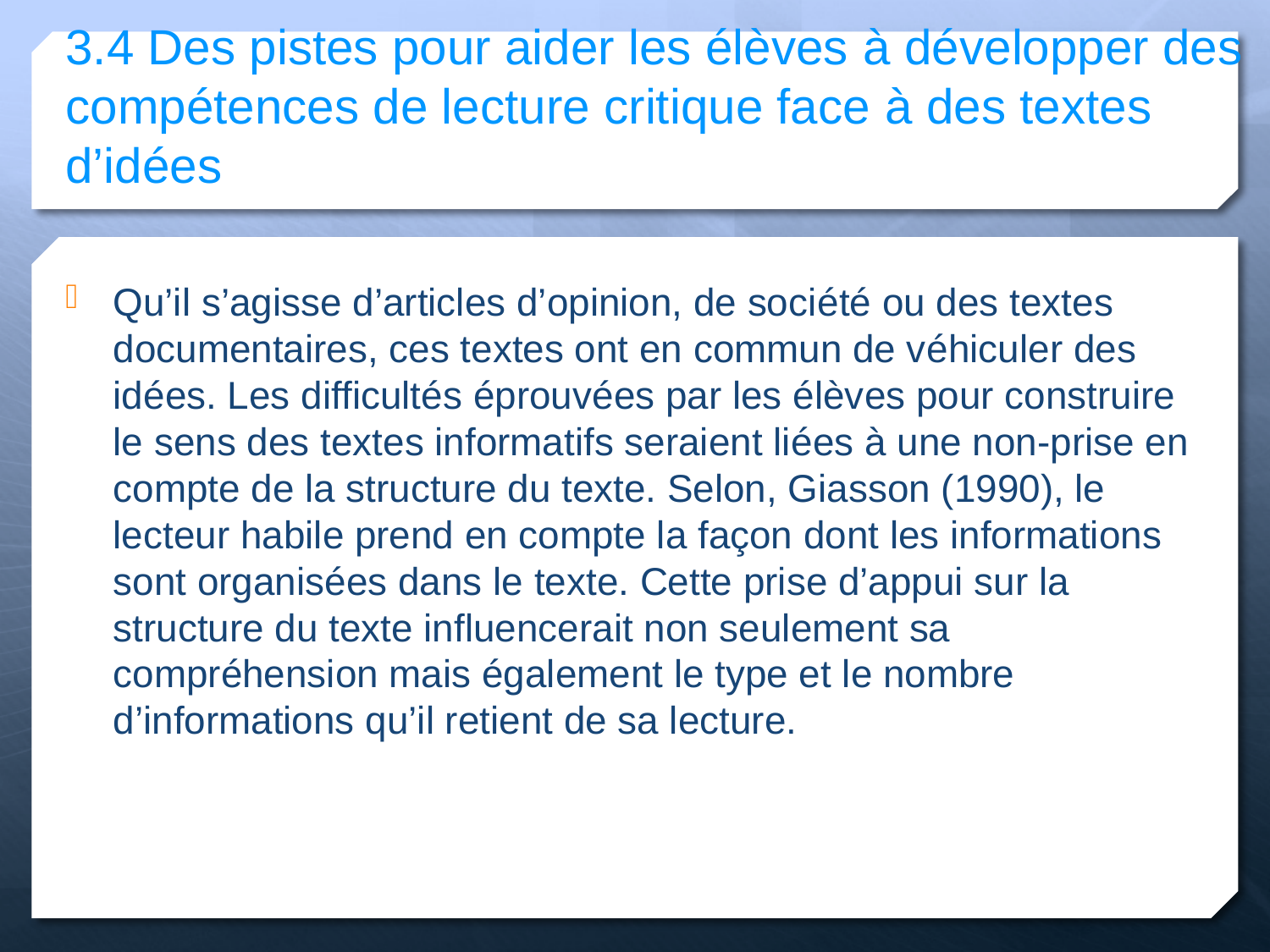

# 3.4 Des pistes pour aider les élèves à développer des compétences de lecture critique face à des textes d’idées
Qu’il s’agisse d’articles d’opinion, de société ou des textes documentaires, ces textes ont en commun de véhiculer des idées. Les difficultés éprouvées par les élèves pour construire le sens des textes informatifs seraient liées à une non-prise en compte de la structure du texte. Selon, Giasson (1990), le lecteur habile prend en compte la façon dont les informations sont organisées dans le texte. Cette prise d’appui sur la structure du texte influencerait non seulement sa compréhension mais également le type et le nombre d’informations qu’il retient de sa lecture.